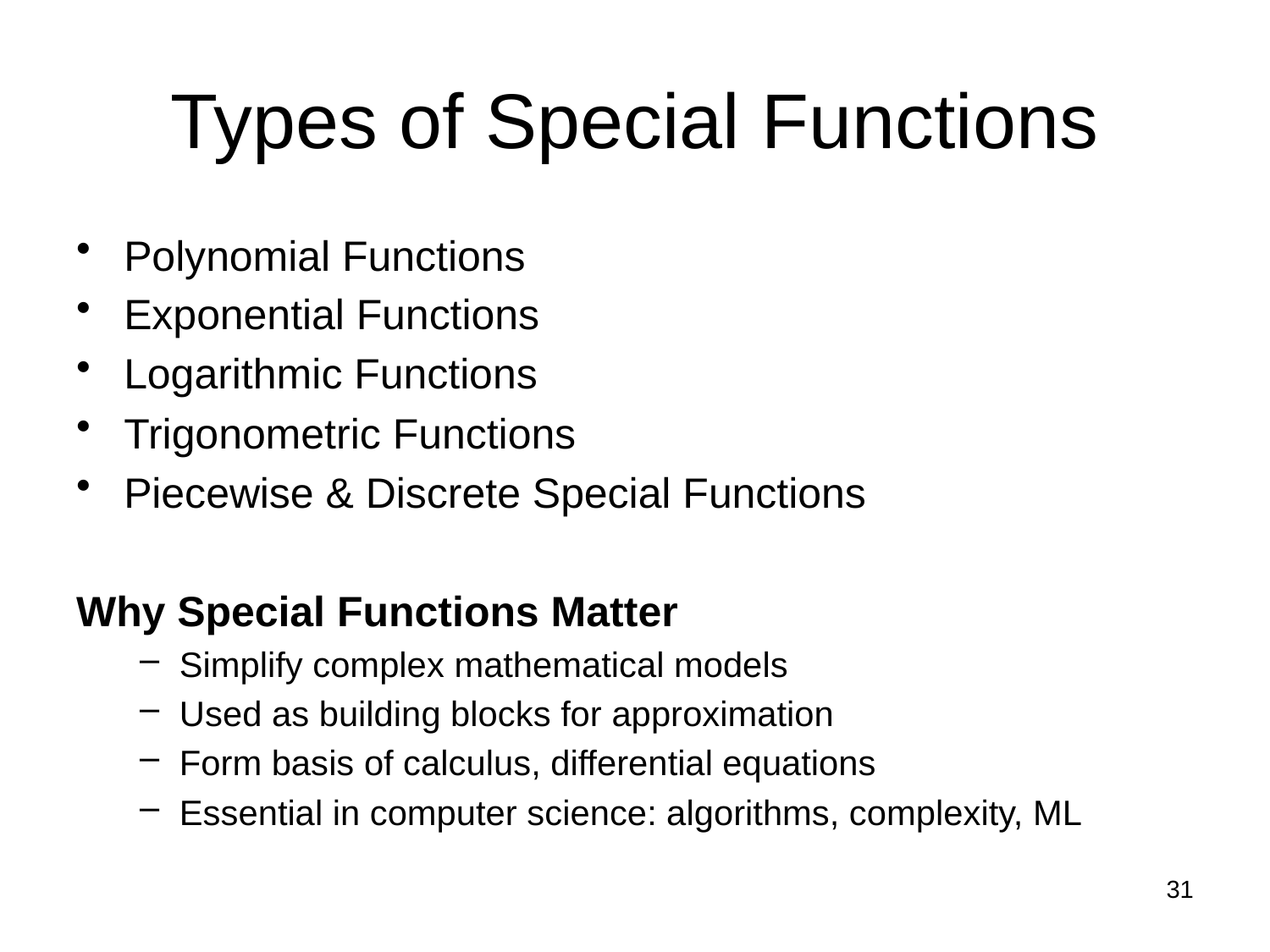

# Types of Special Functions
Polynomial Functions
Exponential Functions
Logarithmic Functions
Trigonometric Functions
Piecewise & Discrete Special Functions

Why Special Functions Matter
Simplify complex mathematical models
Used as building blocks for approximation
Form basis of calculus, differential equations
Essential in computer science: algorithms, complexity, ML
31